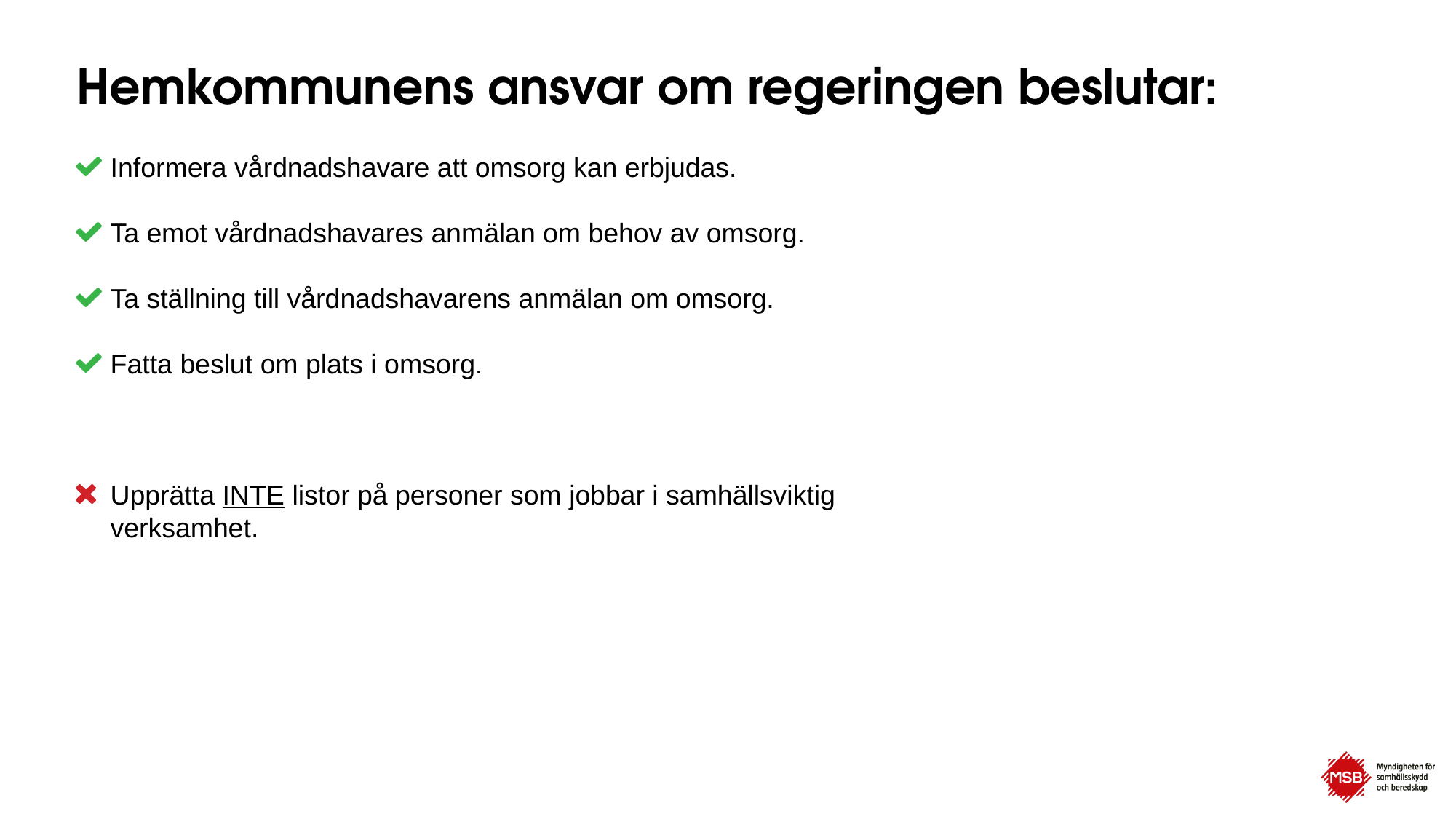

# Hemkommunens ansvar om regeringen beslutar:
Informera vårdnadshavare att omsorg kan erbjudas.

Ta emot vårdnadshavares anmälan om behov av omsorg.

Ta ställning till vårdnadshavarens anmälan om omsorg.

Fatta beslut om plats i omsorg.

Upprätta INTE listor på personer som jobbar i samhällsviktig verksamhet.